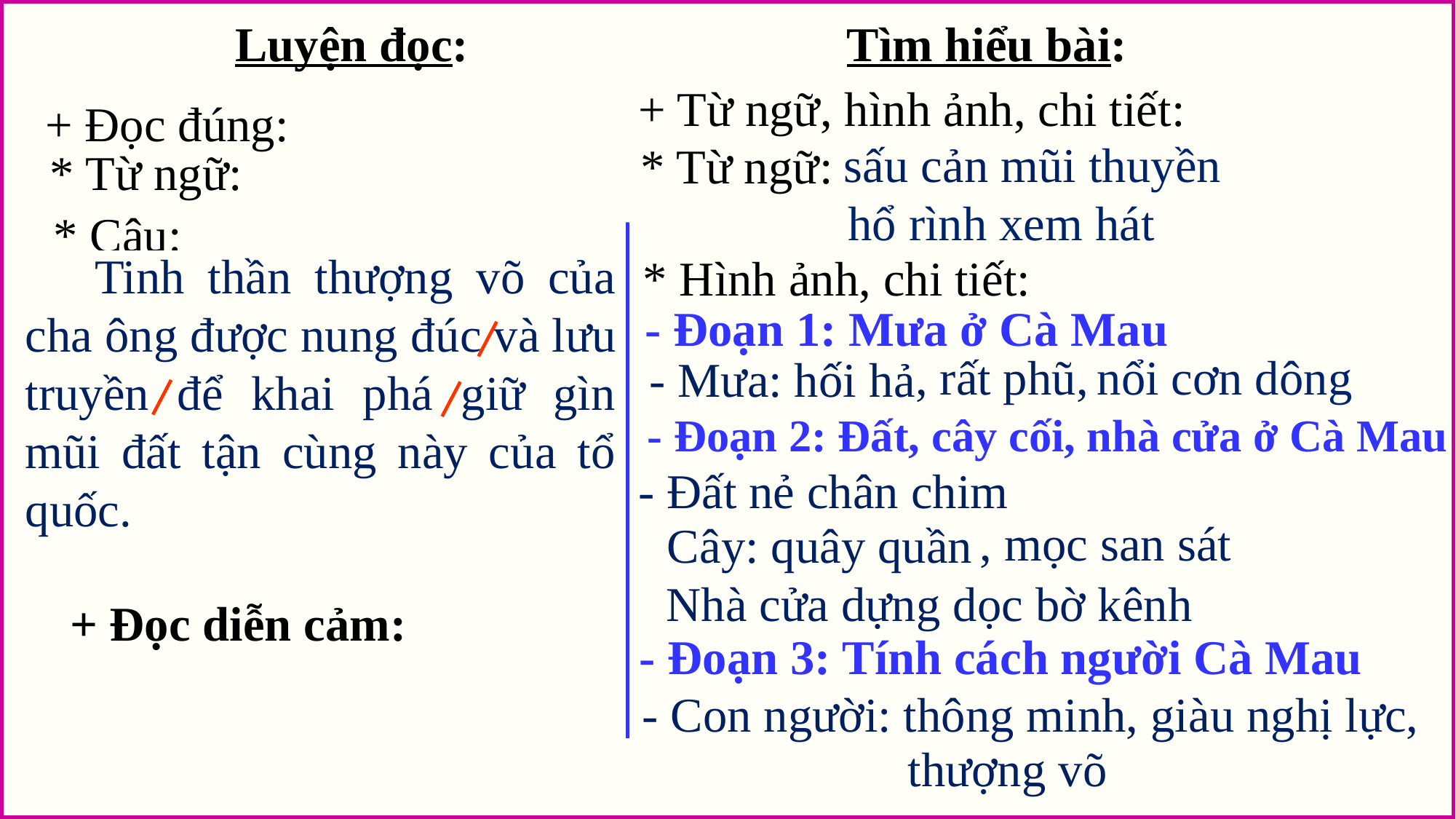

Luyện đọc:                               Tìm hiểu bài:
+ Từ ngữ, hình ảnh, chi tiết:
+ Đọc đúng:
sấu cản mũi thuyền
* Từ ngữ:
* Từ ngữ:
hổ rình xem hát
* Câu:

* Hình ảnh, chi tiết:
   Tinh thần thượng võ của cha ông được nung đúc và lưu truyền để khai phá giữ gìn mũi đất tận cùng này của tổ quốc.
- Đoạn 1: Mưa ở Cà Mau

, rất phũ,
nổi cơn dông
- Mưa: hối hả

- Đoạn 2: Đất, cây cối, nhà cửa ở Cà Mau
- Đất nẻ chân chim
, mọc san sát
 Cây: quây quần
  Nhà cửa dựng dọc bờ kênh
+ Đọc diễn cảm:
- Đoạn 3: Tính cách người Cà Mau
- Con người: thông minh, giàu nghị lực,
thượng võ